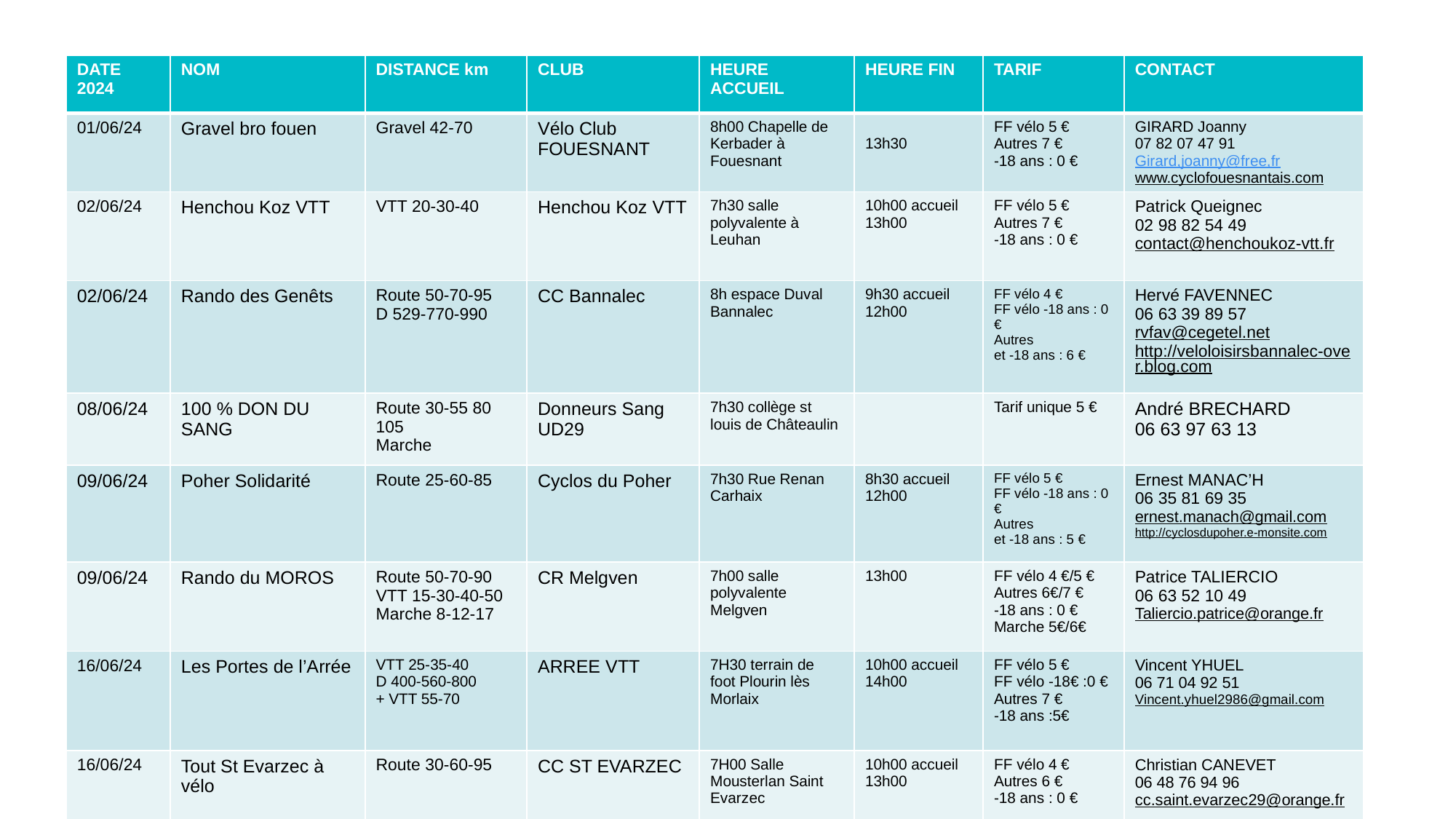

| DATE 2024 | NOM | DISTANCE km | CLUB | HEURE ACCUEIL | HEURE FIN | TARIF | CONTACT |
| --- | --- | --- | --- | --- | --- | --- | --- |
| 01/06/24 | Gravel bro fouen | Gravel 42-70 | Vélo Club FOUESNANT | 8h00 Chapelle de Kerbader à Fouesnant | 13h30 | FF vélo 5 € Autres 7 € -18 ans : 0 € | GIRARD Joanny 07 82 07 47 91 Girard,joanny@free,fr www.cyclofouesnantais.com |
| 02/06/24 | Henchou Koz VTT | VTT 20-30-40 | Henchou Koz VTT | 7h30 salle polyvalente à Leuhan | 10h00 accueil 13h00 | FF vélo 5 € Autres 7 € -18 ans : 0 € | Patrick Queignec 02 98 82 54 49 contact@henchoukoz-vtt.fr |
| 02/06/24 | Rando des Genêts | Route 50-70-95 D 529-770-990 | CC Bannalec | 8h espace Duval Bannalec | 9h30 accueil 12h00 | FF vélo 4 € FF vélo -18 ans : 0 € Autres et -18 ans : 6 € | Hervé FAVENNEC 06 63 39 89 57 rvfav@cegetel.net http://veloloisirsbannalec-over.blog.com |
| 08/06/24 | 100 % DON DU SANG | Route 30-55 80 105 Marche | Donneurs Sang UD29 | 7h30 collège st louis de Châteaulin |  | Tarif unique 5 € | André BRECHARD 06 63 97 63 13 |
| 09/06/24 | Poher Solidarité | Route 25-60-85 | Cyclos du Poher | 7h30 Rue Renan Carhaix | 8h30 accueil 12h00 | FF vélo 5 € FF vélo -18 ans : 0 € Autres et -18 ans : 5 € | Ernest MANAC’H 06 35 81 69 35 ernest.manach@gmail.com http://cyclosdupoher.e-monsite.com |
| 09/06/24 | Rando du MOROS | Route 50-70-90 VTT 15-30-40-50 Marche 8-12-17 | CR Melgven | 7h00 salle polyvalente Melgven | 13h00 | FF vélo 4 €/5 € Autres 6€/7 € -18 ans : 0 € Marche 5€/6€ | Patrice TALIERCIO 06 63 52 10 49 Taliercio.patrice@orange.fr |
| 16/06/24 | Les Portes de l’Arrée | VTT 25-35-40 D 400-560-800 + VTT 55-70 | ARREE VTT | 7H30 terrain de foot Plourin lès Morlaix | 10h00 accueil 14h00 | FF vélo 5 € FF vélo -18€ :0 € Autres 7 € -18 ans :5€ | Vincent YHUEL 06 71 04 92 51 Vincent.yhuel2986@gmail.com |
| 16/06/24 | Tout St Evarzec à vélo | Route 30-60-95 | CC ST EVARZEC | 7H00 Salle Mousterlan Saint Evarzec | 10h00 accueil 13h00 | FF vélo 4 € Autres 6 € -18 ans : 0 € | Christian CANEVET 06 48 76 94 96 cc.saint.evarzec29@orange.fr |
5